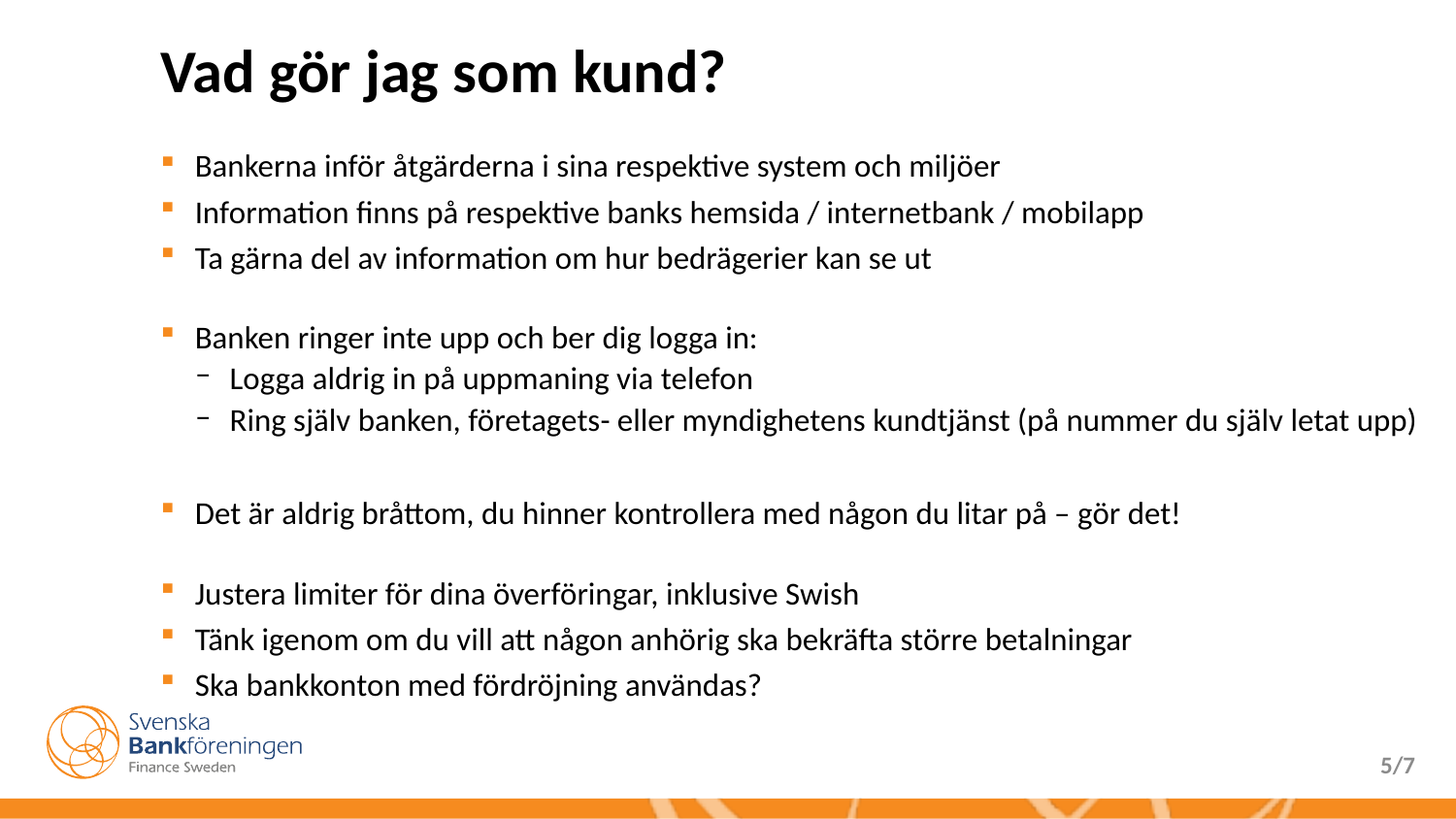

# Vad gör jag som kund?
Bankerna inför åtgärderna i sina respektive system och miljöer
Information finns på respektive banks hemsida / internetbank / mobilapp
Ta gärna del av information om hur bedrägerier kan se ut
Banken ringer inte upp och ber dig logga in:
Logga aldrig in på uppmaning via telefon
Ring själv banken, företagets- eller myndighetens kundtjänst (på nummer du själv letat upp)

Det är aldrig bråttom, du hinner kontrollera med någon du litar på – gör det!
Justera limiter för dina överföringar, inklusive Swish
Tänk igenom om du vill att någon anhörig ska bekräfta större betalningar
Ska bankkonton med fördröjning användas?
5/7